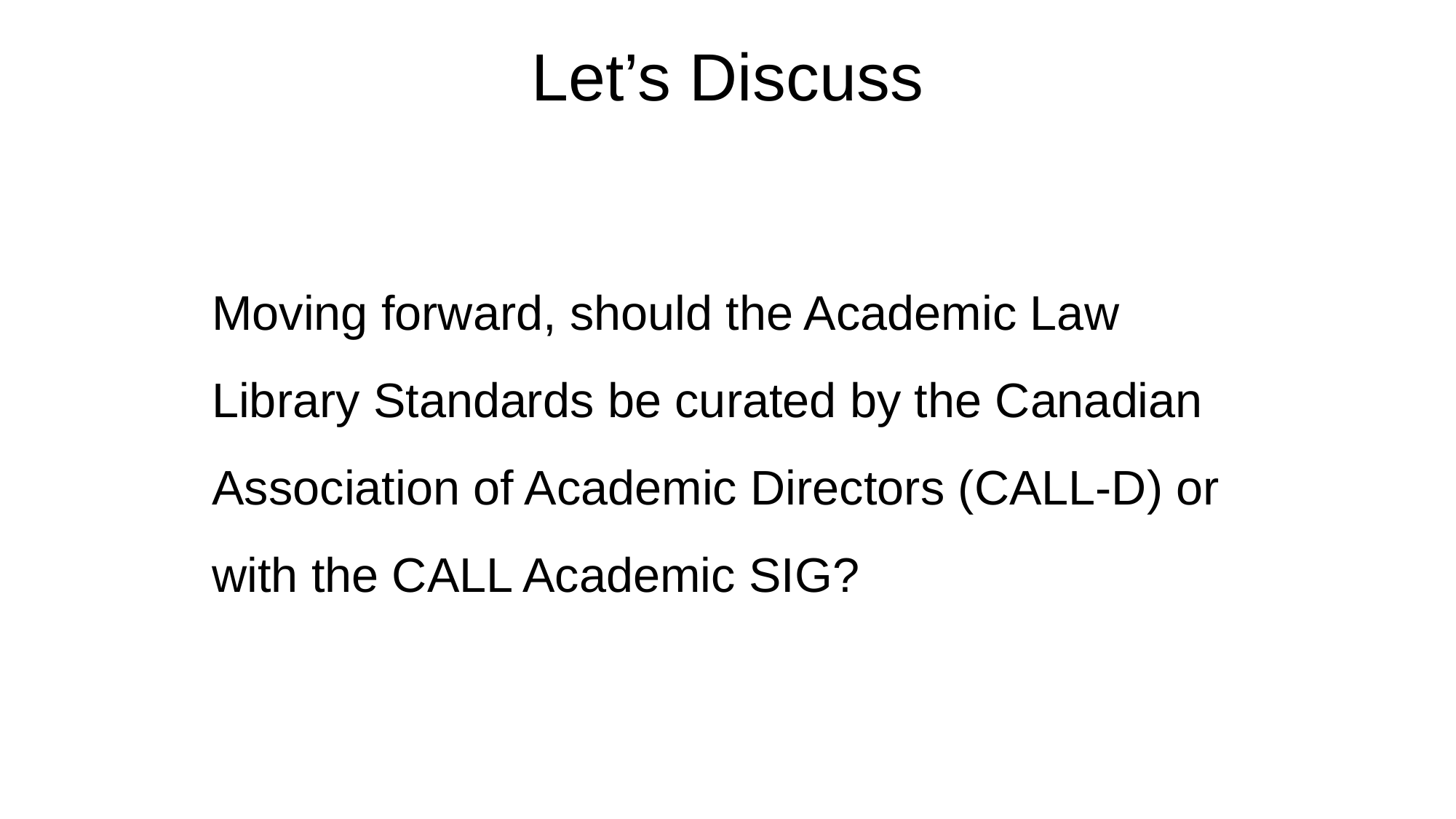

# Let’s Discuss

Moving forward, should the Academic Law Library Standards be curated by the Canadian Association of Academic Directors (CALL-D) or with the CALL Academic SIG?